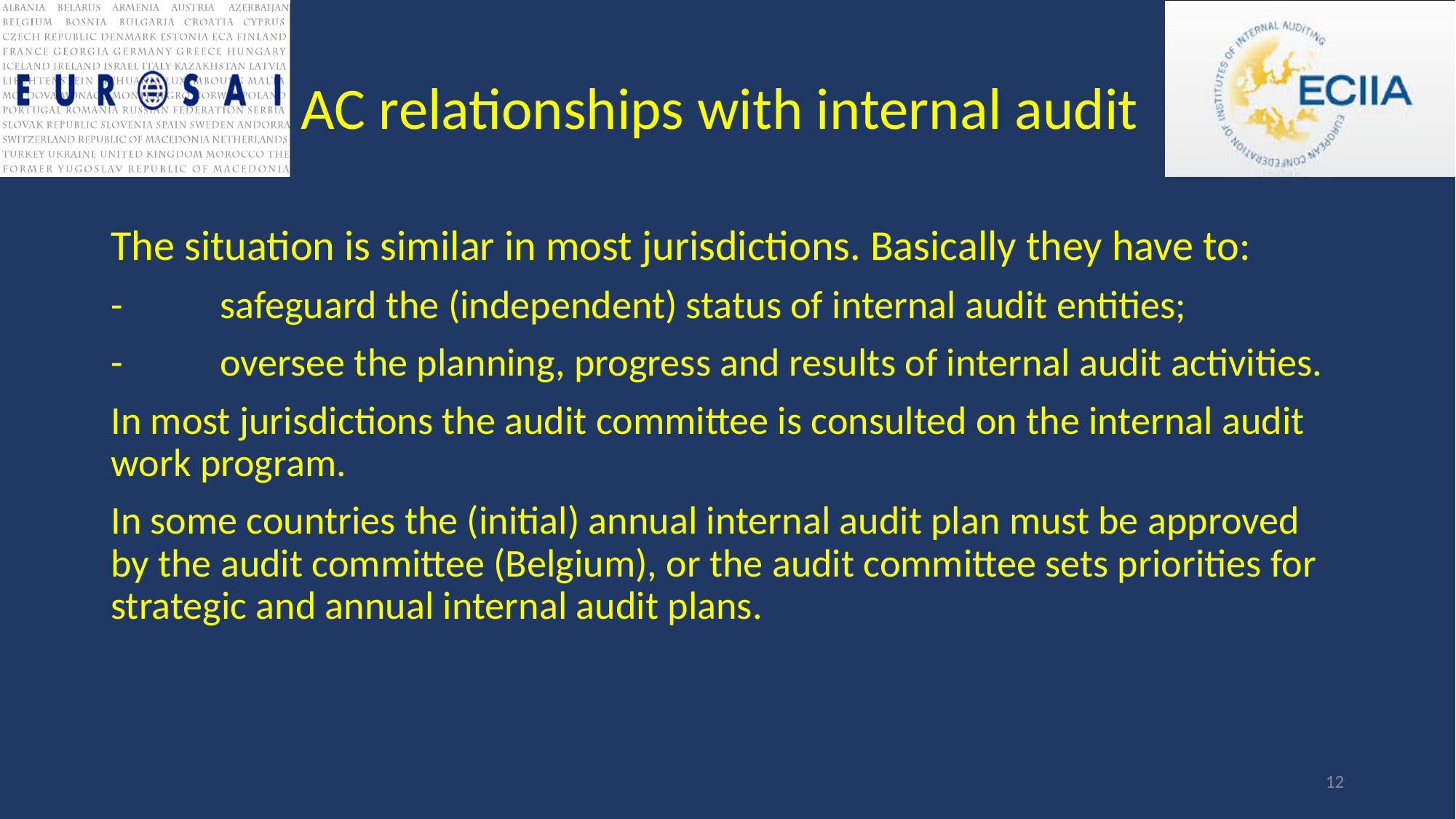

# AC relationships with internal audit
The situation is similar in most jurisdictions. Basically they have to:
- 	safeguard the (independent) status of internal audit entities;
- 	oversee the planning, progress and results of internal audit activities.
In most jurisdictions the audit committee is consulted on the internal audit work program.
In some countries the (initial) annual internal audit plan must be approved by the audit committee (Belgium), or the audit committee sets priorities for strategic and annual internal audit plans.
12